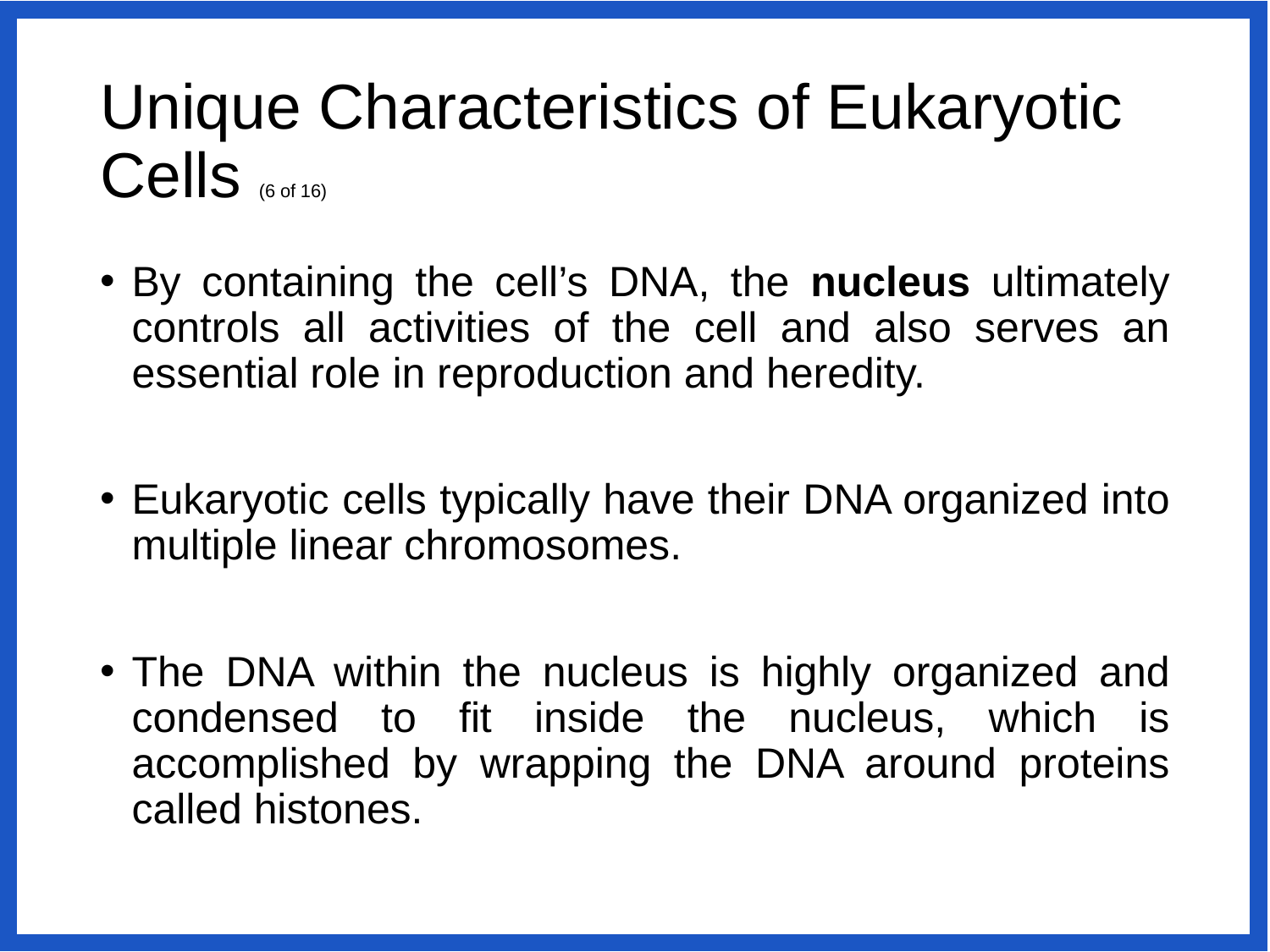

# Unique Characteristics of Eukaryotic Cells (6 of 16)
By containing the cell’s DNA, the nucleus ultimately controls all activities of the cell and also serves an essential role in reproduction and heredity.

Eukaryotic cells typically have their DNA organized into multiple linear chromosomes.

The DNA within the nucleus is highly organized and condensed to fit inside the nucleus, which is accomplished by wrapping the DNA around proteins called histones.